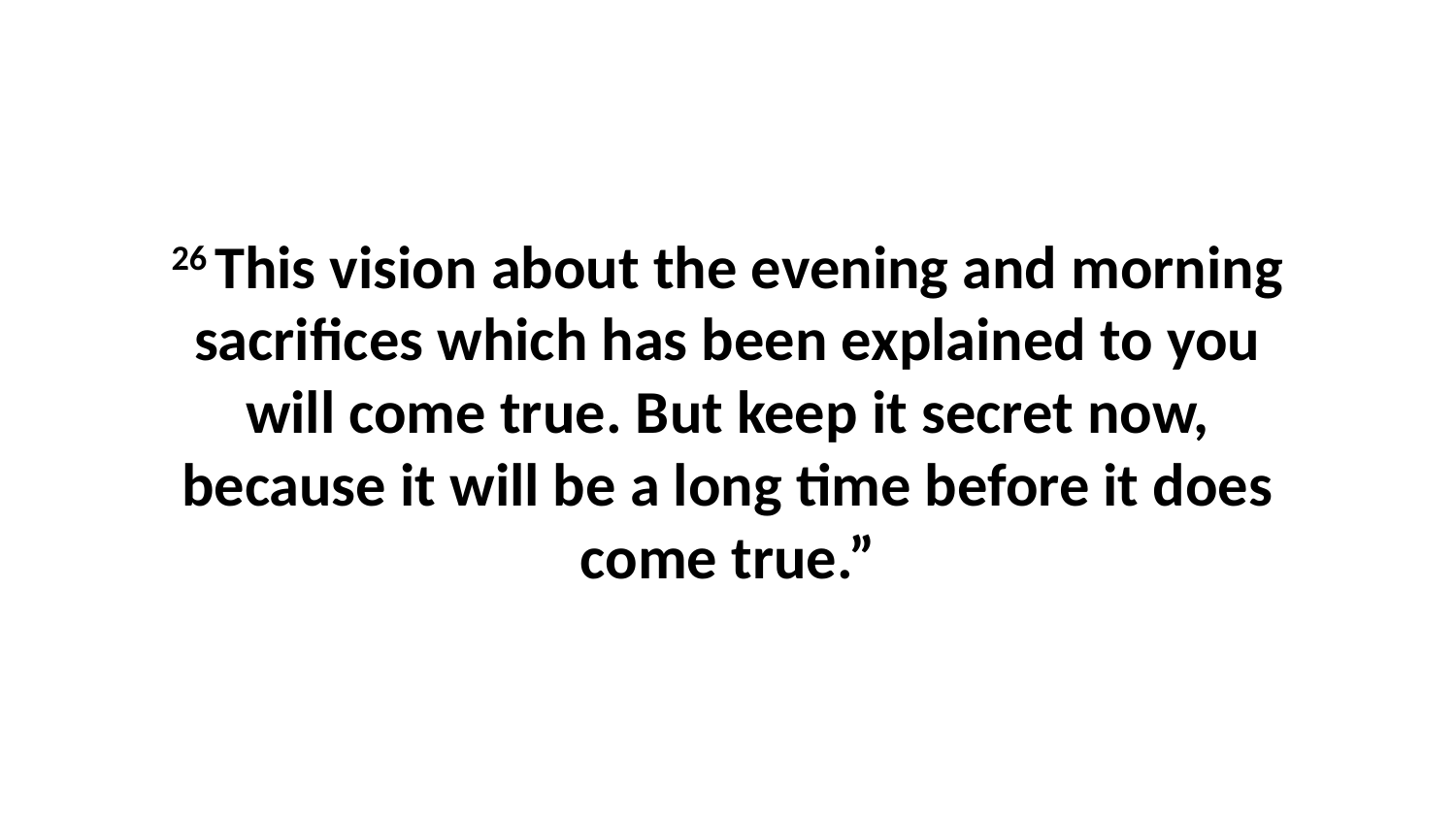

26 This vision about the evening and morning sacrifices which has been explained to you will come true. But keep it secret now, because it will be a long time before it does come true.”